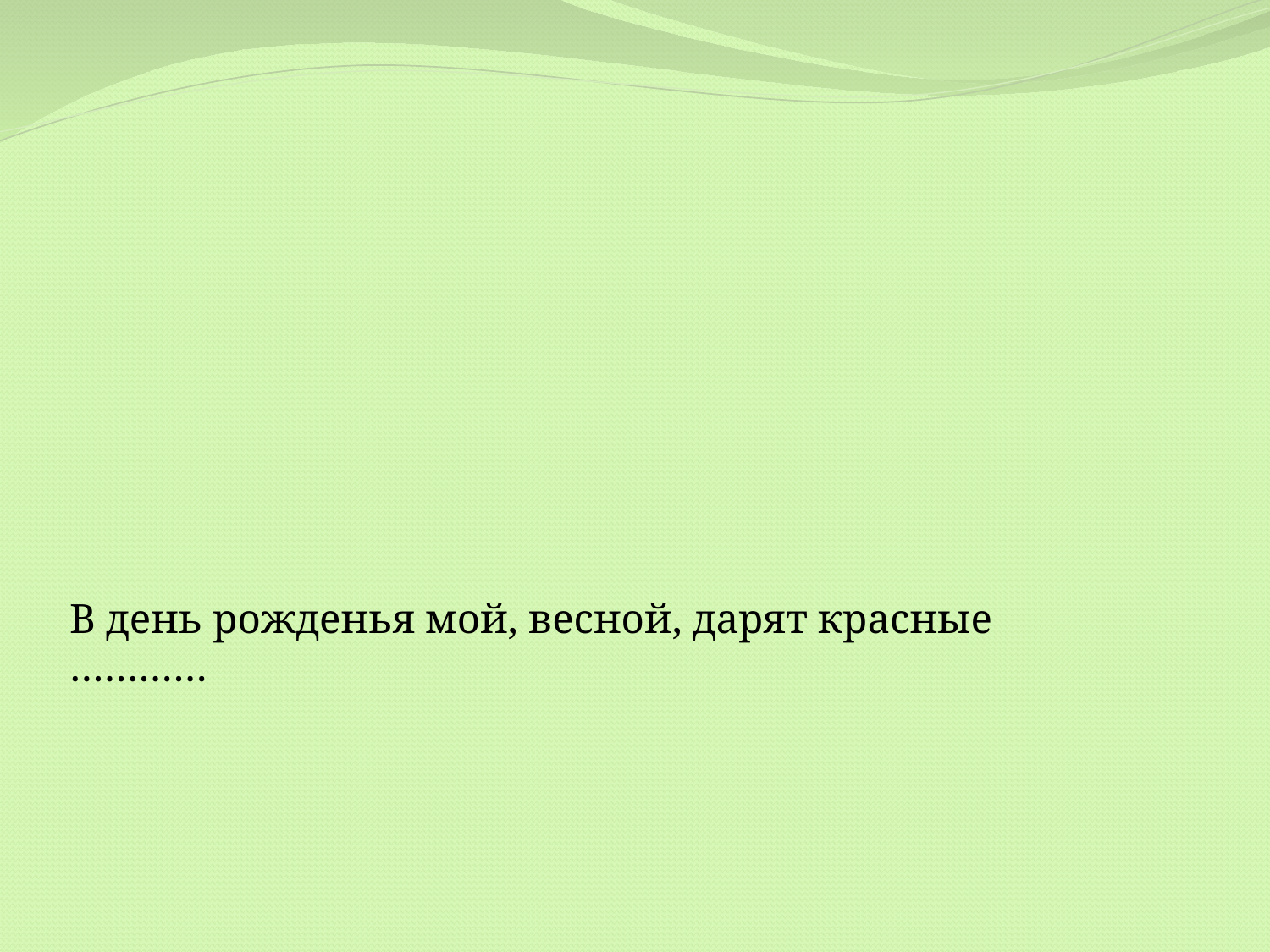

# В день рожденья мой, весной, дарят красные …………